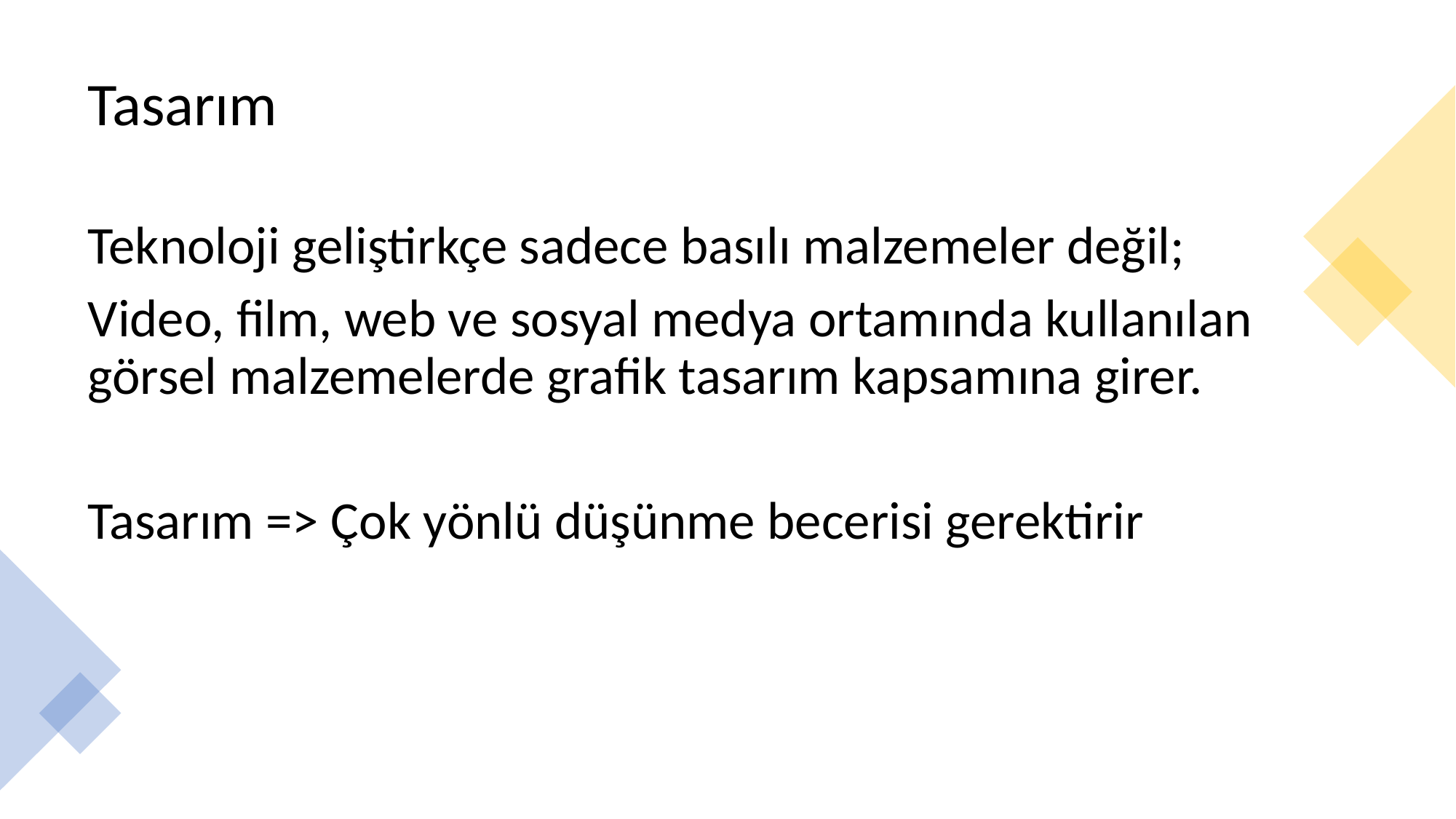

# Tasarım

Teknoloji geliştirkçe sadece basılı malzemeler değil;
Video, film, web ve sosyal medya ortamında kullanılan görsel malzemelerde grafik tasarım kapsamına girer.

Tasarım => Çok yönlü düşünme becerisi gerektirir

Dr. Öğr. Üyesi Ergin Şafak Dikmen
6